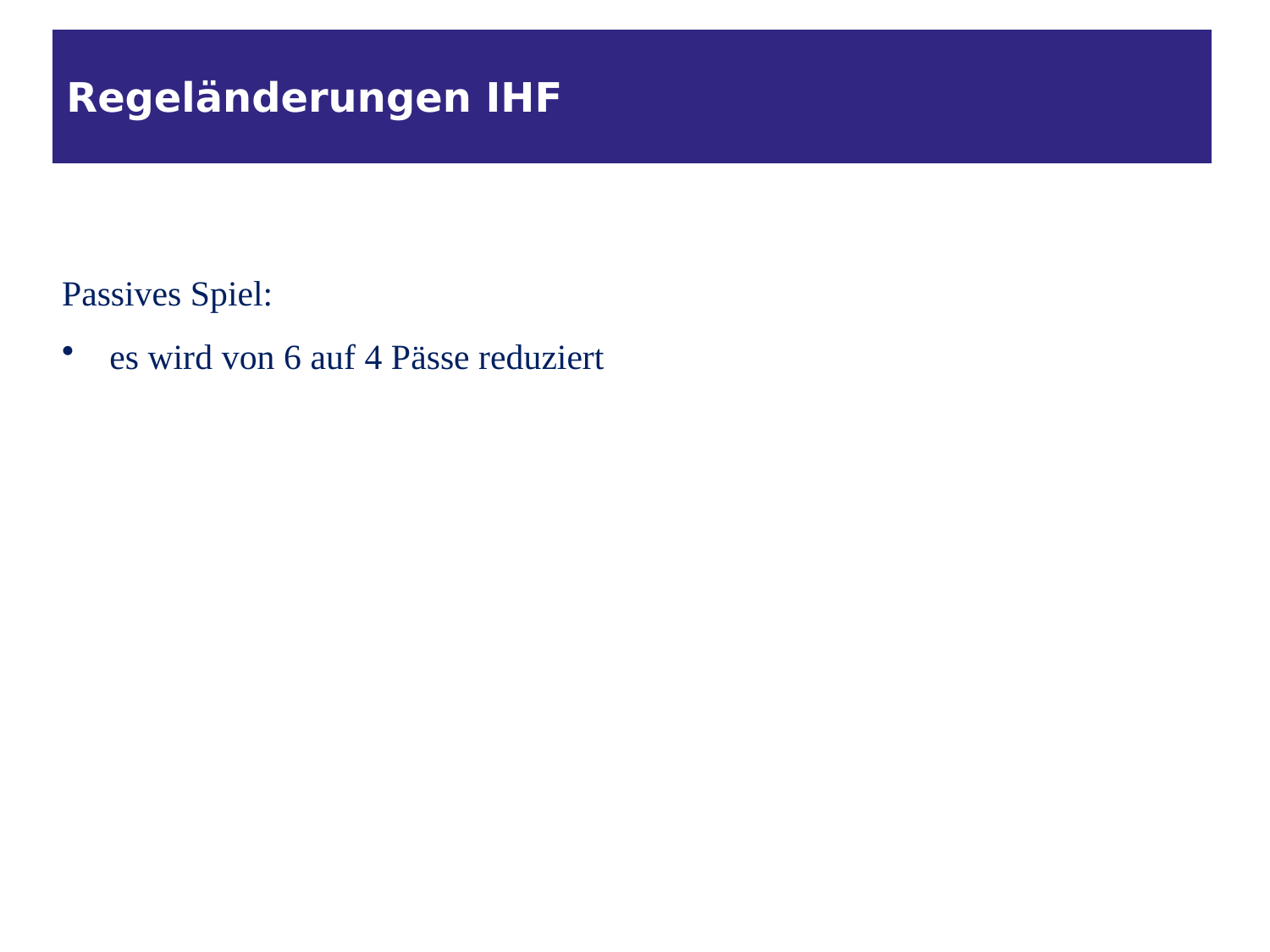

# Regeländerungen IHF

Passives Spiel:
es wird von 6 auf 4 Pässe reduziert